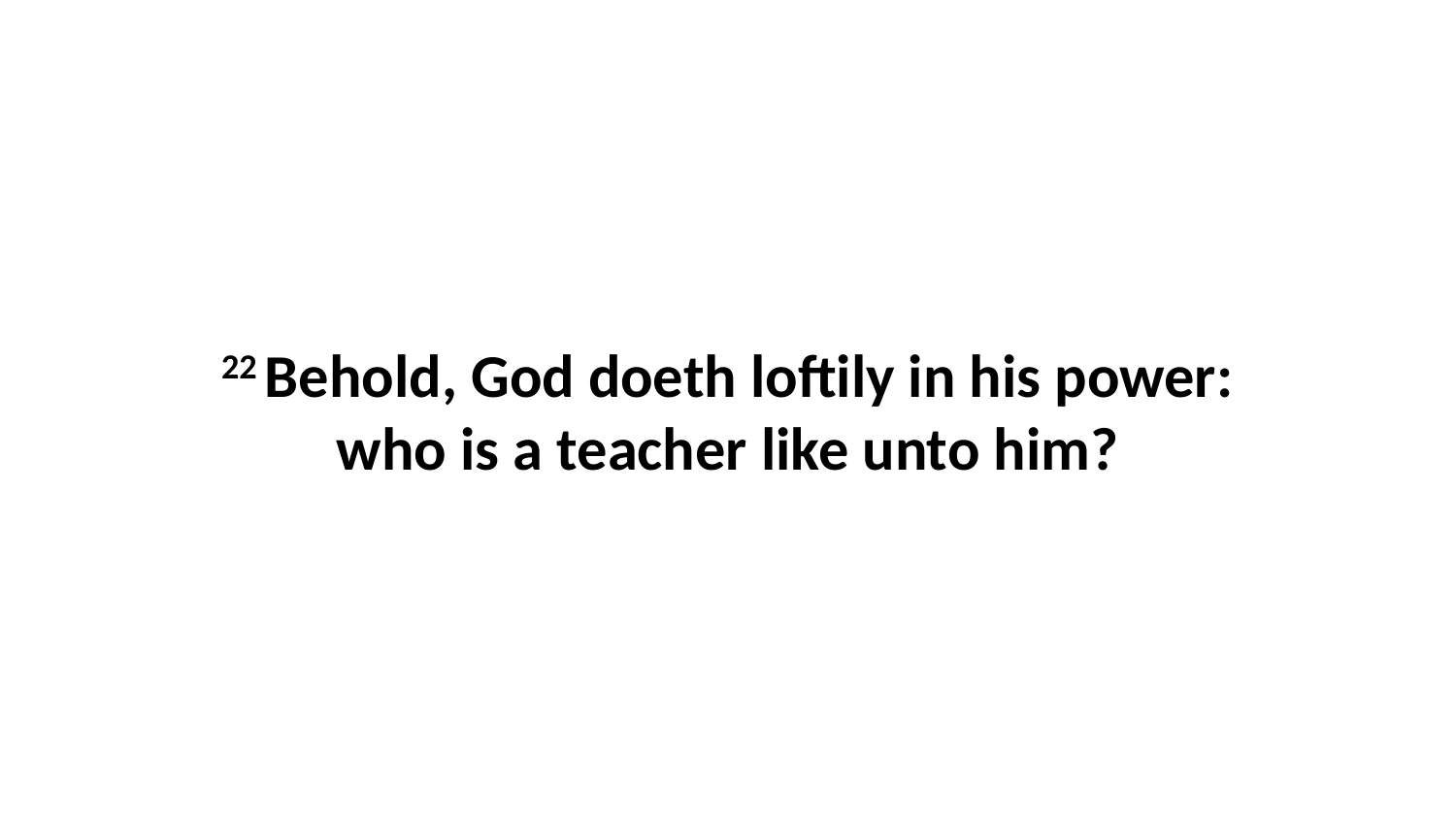

22 Behold, God doeth loftily in his power: who is a teacher like unto him?